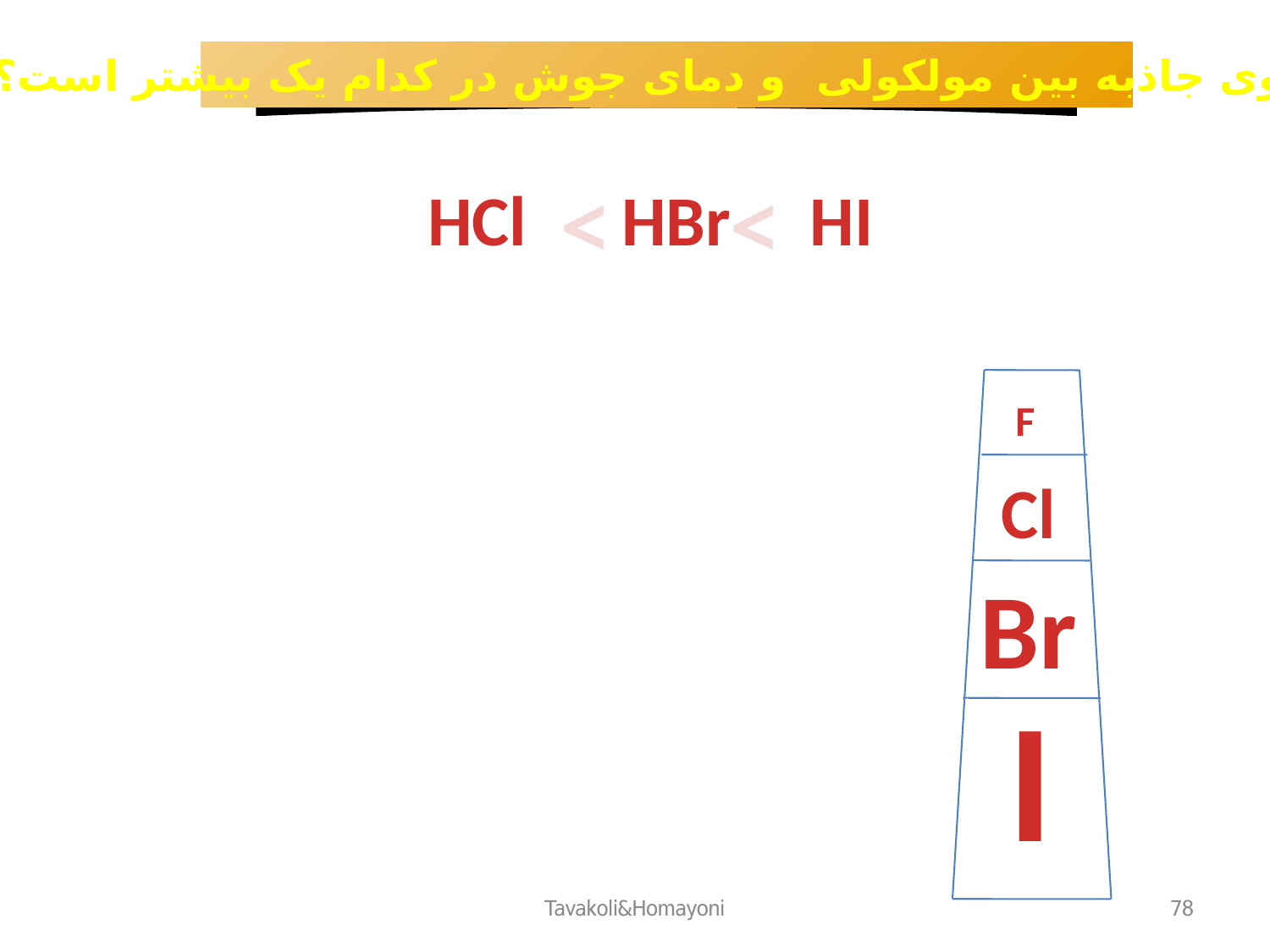

نیروی جاذبه بین مولکولی  و دمای جوش در کدام یک بیشتر است؟
>
>

HCl      HBr     HI
F
Cl
Br
I
Tavakoli&Homayoni
78